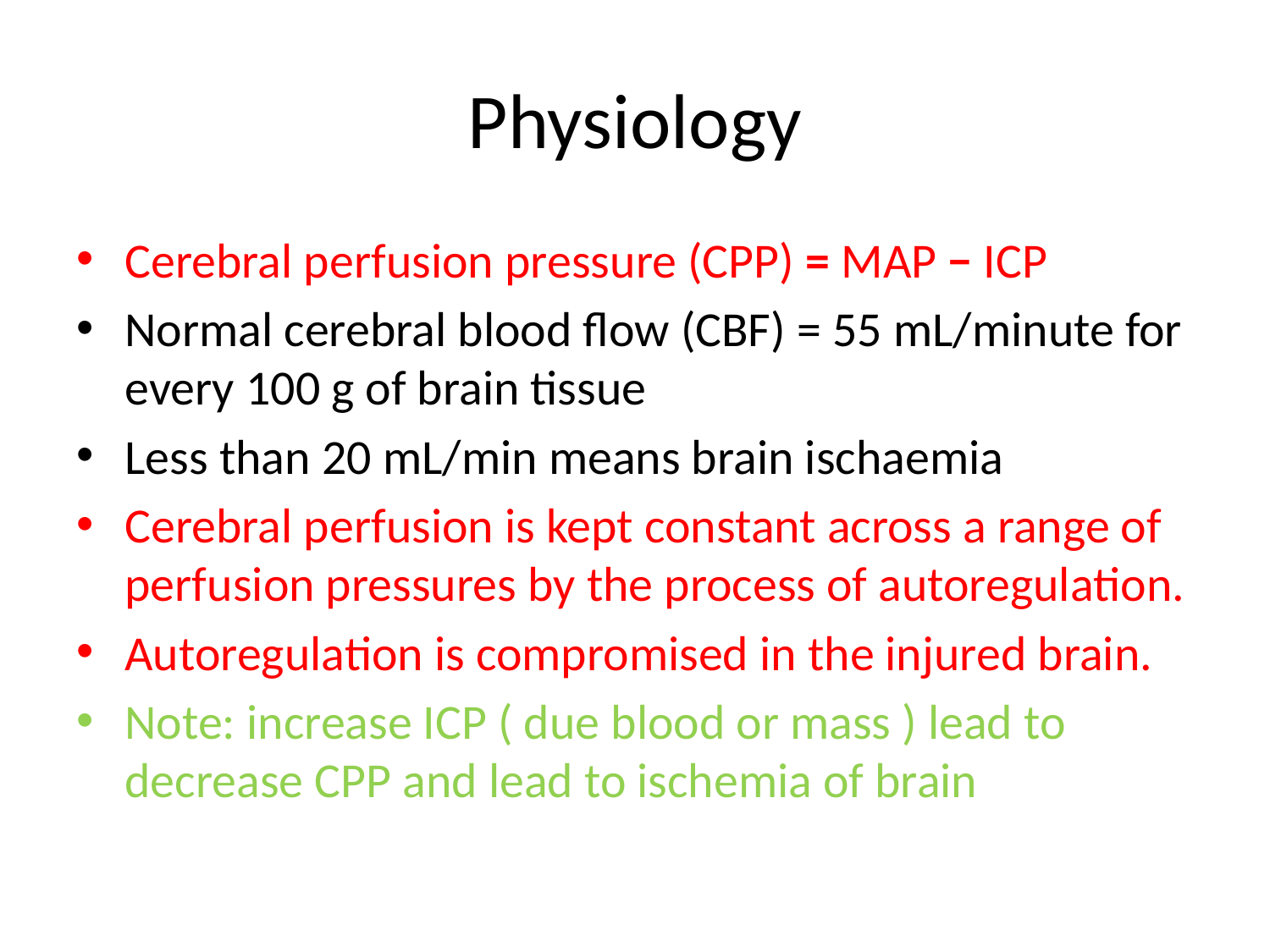

# Physiology
Cerebral perfusion pressure (CPP) = MAP − ICP
Normal cerebral blood flow (CBF) = 55 mL/minute for every 100 g of brain tissue
Less than 20 mL/min means brain ischaemia
Cerebral perfusion is kept constant across a range of perfusion pressures by the process of autoregulation.
Autoregulation is compromised in the injured brain.
Note: increase ICP ( due blood or mass ) lead to decrease CPP and lead to ischemia of brain